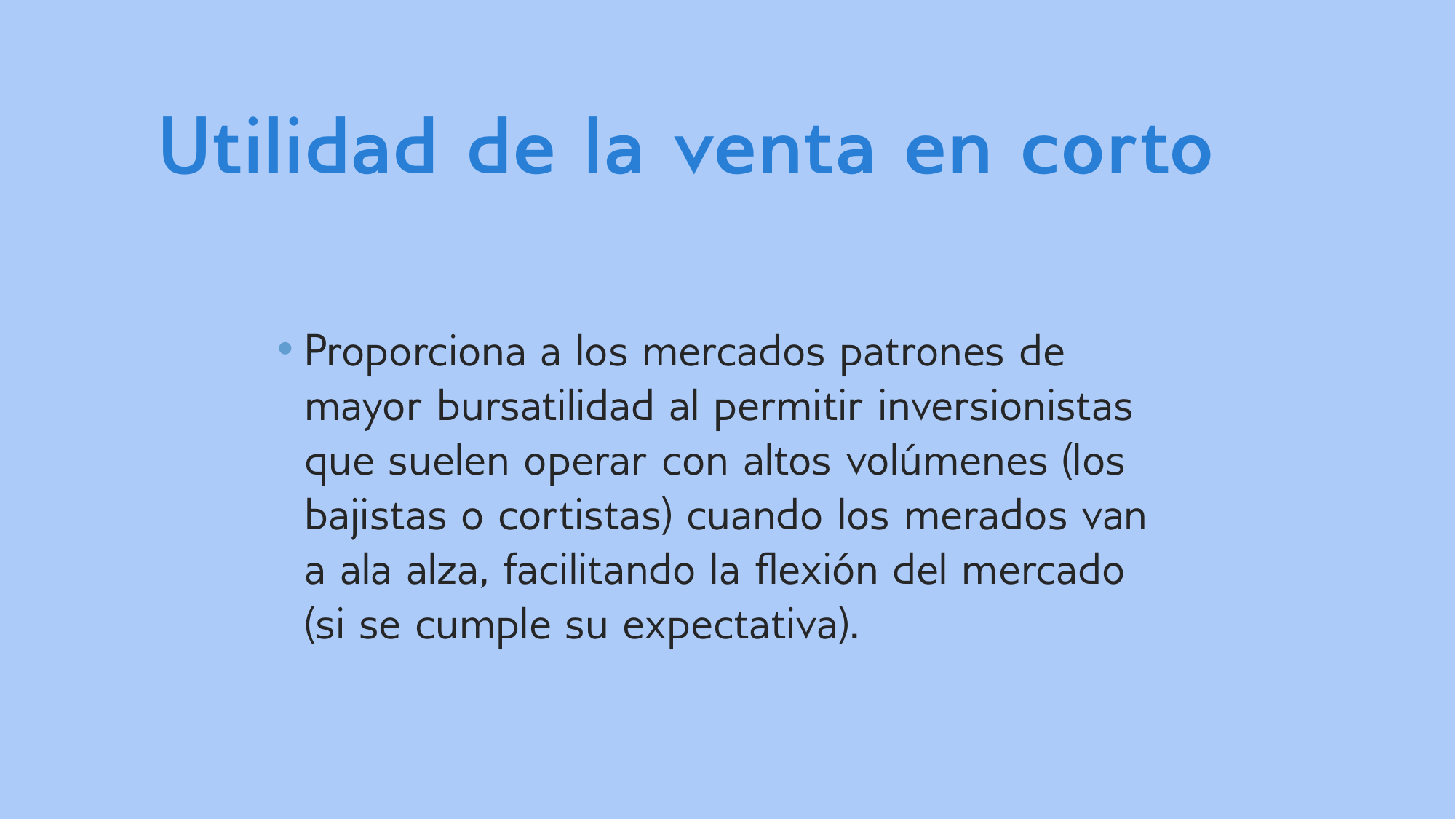

Utilidad de la venta en corto
Proporciona a los mercados patrones de mayor bursatilidad al permitir inversionistas que suelen operar con altos volúmenes (los bajistas o cortistas) cuando los merados van a ala alza, facilitando la flexión del mercado (si se cumple su expectativa).